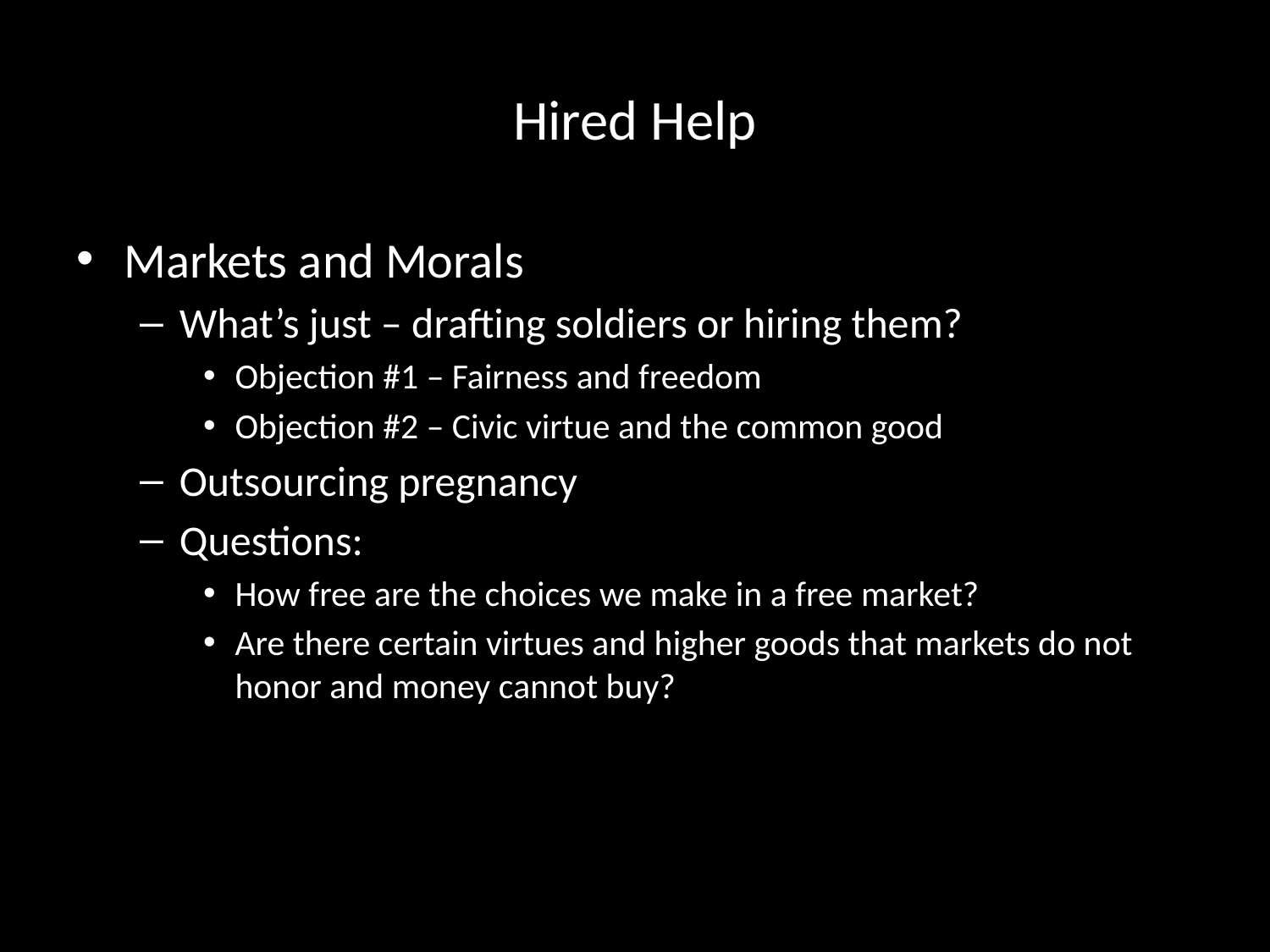

# Hired Help
Markets and Morals
What’s just – drafting soldiers or hiring them?
Objection #1 – Fairness and freedom
Objection #2 – Civic virtue and the common good
Outsourcing pregnancy
Questions:
How free are the choices we make in a free market?
Are there certain virtues and higher goods that markets do not honor and money cannot buy?